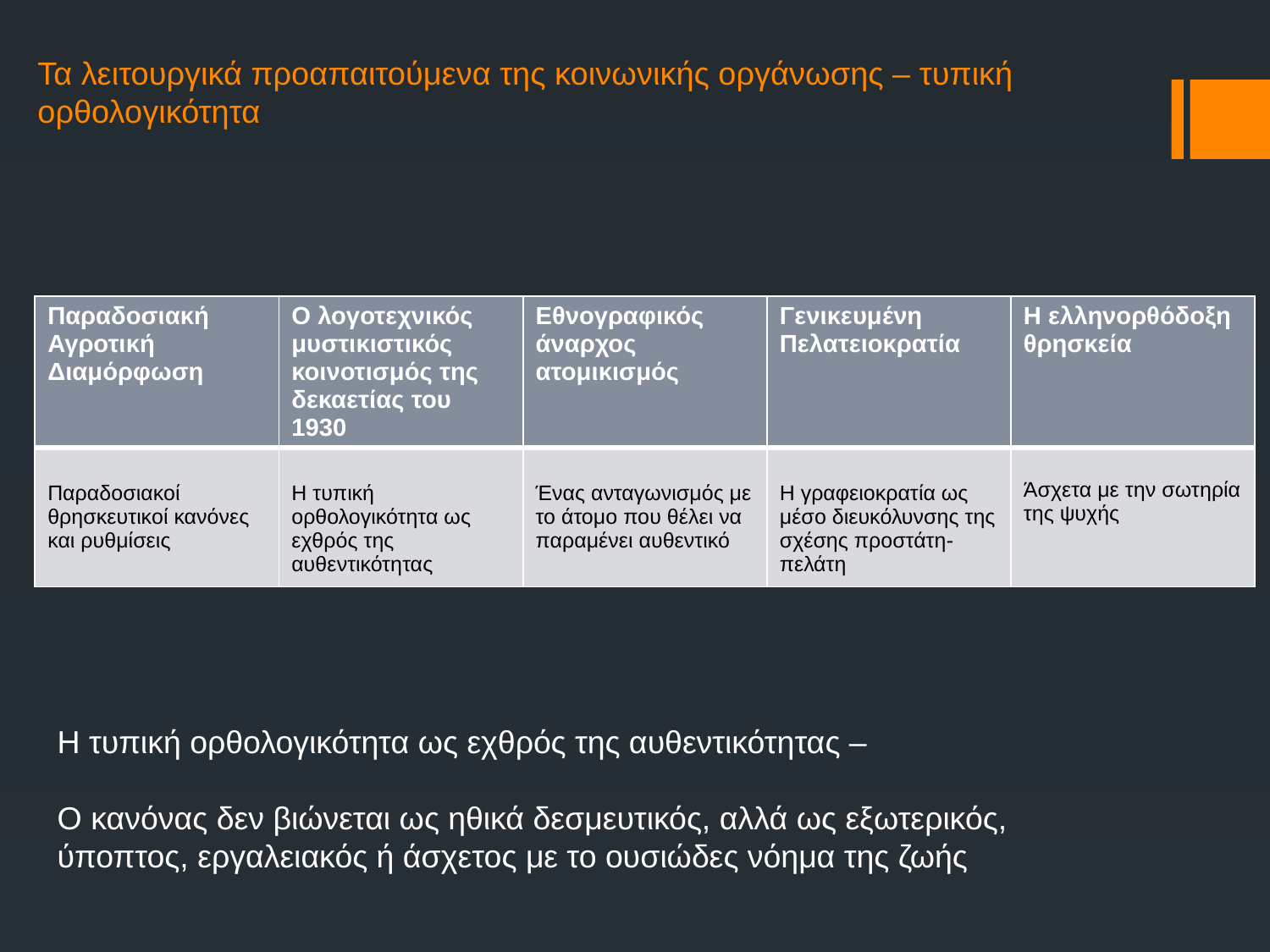

# Τα λειτουργικά προαπαιτούμενα της κοινωνικής οργάνωσης – τυπική ορθολογικότητα
| Παραδοσιακή Αγροτική Διαμόρφωση | Ο λογοτεχνικός μυστικιστικός κοινοτισμός της δεκαετίας του 1930 | Εθνογραφικός άναρχος ατομικισμός | Γενικευμένη Πελατειοκρατία | Η ελληνορθόδοξη θρησκεία |
| --- | --- | --- | --- | --- |
| Παραδοσιακοί θρησκευτικοί κανόνες και ρυθμίσεις | Η τυπική ορθολογικότητα ως εχθρός της αυθεντικότητας | Ένας ανταγωνισμός με το άτομο που θέλει να παραμένει αυθεντικό | Η γραφειοκρατία ως μέσο διευκόλυνσης της σχέσης προστάτη-πελάτη | Άσχετα με την σωτηρία της ψυχής |
Η τυπική ορθολογικότητα ως εχθρός της αυθεντικότητας –

Ο κανόνας δεν βιώνεται ως ηθικά δεσμευτικός, αλλά ως εξωτερικός, ύποπτος, εργαλειακός ή άσχετος με το ουσιώδες νόημα της ζωής